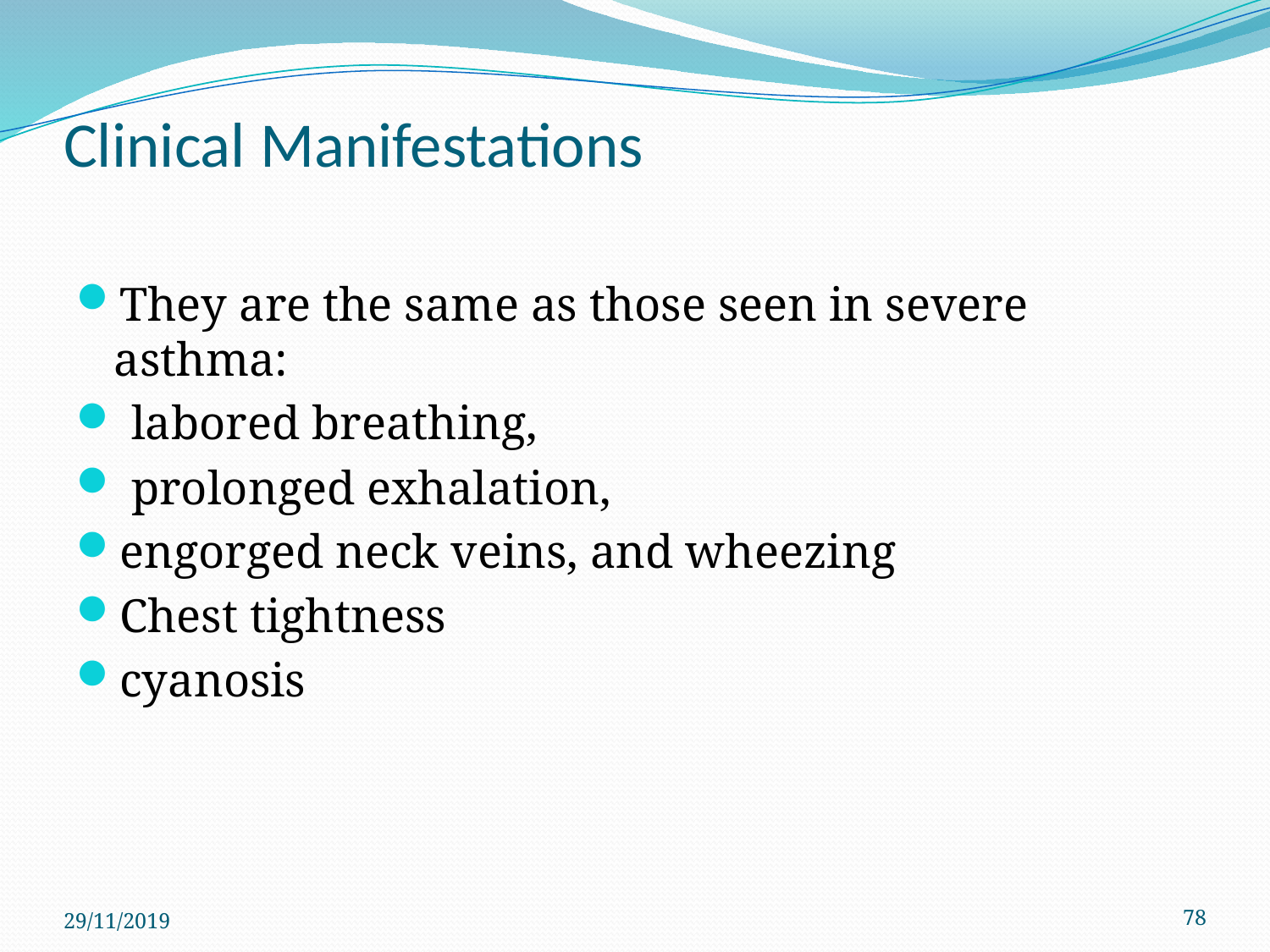

# Clinical Manifestations
They are the same as those seen in severe asthma:
 labored breathing,
 prolonged exhalation,
engorged neck veins, and wheezing
Chest tightness
cyanosis
29/11/2019
78